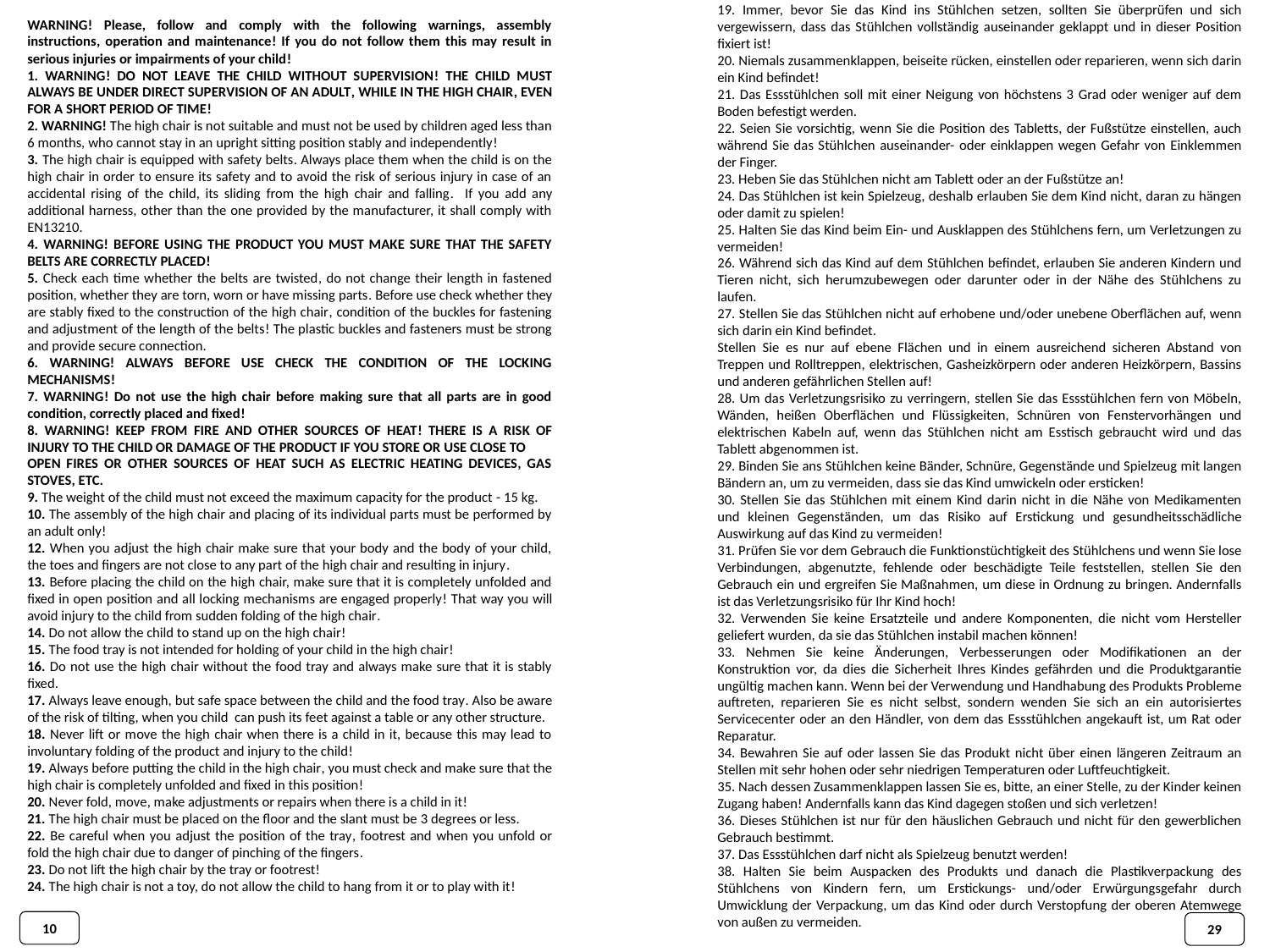

19. Immer, bevor Sie das Kind ins Stühlchen setzen, sollten Sie überprüfen und sich vergewissern, dass das Stühlchen vollständig auseinander geklappt und in dieser Position fixiert ist!
20. Niemals zusammenklappen, beiseite rücken, einstellen oder reparieren, wenn sich darin ein Kind befindet!
21. Das Essstühlchen soll mit einer Neigung von höchstens 3 Grad oder weniger auf dem Boden befestigt werden.
22. Seien Sie vorsichtig, wenn Sie die Position des Tabletts, der Fußstütze einstellen, auch während Sie das Stühlchen auseinander- oder einklappen wegen Gefahr von Einklemmen der Finger.
23. Heben Sie das Stühlchen nicht am Tablett oder an der Fußstütze an!
24. Das Stühlchen ist kein Spielzeug, deshalb erlauben Sie dem Kind nicht, daran zu hängen oder damit zu spielen!
25. Halten Sie das Kind beim Ein- und Ausklappen des Stühlchens fern, um Verletzungen zu vermeiden!
26. Während sich das Kind auf dem Stühlchen befindet, erlauben Sie anderen Kindern und Tieren nicht, sich herumzubewegen oder darunter oder in der Nähe des Stühlchens zu laufen.
27. Stellen Sie das Stühlchen nicht auf erhobene und/oder unebene Oberflächen auf, wenn sich darin ein Kind befindet.
Stellen Sie es nur auf ebene Flächen und in einem ausreichend sicheren Abstand von Treppen und Rolltreppen, elektrischen, Gasheizkörpern oder anderen Heizkörpern, Bassins und anderen gefährlichen Stellen auf!
28. Um das Verletzungsrisiko zu verringern, stellen Sie das Essstühlchen fern von Möbeln, Wänden, heißen Oberflächen und Flüssigkeiten, Schnüren von Fenstervorhängen und elektrischen Kabeln auf, wenn das Stühlchen nicht am Esstisch gebraucht wird und das Tablett abgenommen ist.
29. Binden Sie ans Stühlchen keine Bänder, Schnüre, Gegenstände und Spielzeug mit langen Bändern an, um zu vermeiden, dass sie das Kind umwickeln oder ersticken!
30. Stellen Sie das Stühlchen mit einem Kind darin nicht in die Nähe von Medikamenten und kleinen Gegenständen, um das Risiko auf Erstickung und gesundheitsschädliche Auswirkung auf das Kind zu vermeiden!
31. Prüfen Sie vor dem Gebrauch die Funktionstüchtigkeit des Stühlchens und wenn Sie lose Verbindungen, abgenutzte, fehlende oder beschädigte Teile feststellen, stellen Sie den Gebrauch ein und ergreifen Sie Maßnahmen, um diese in Ordnung zu bringen. Andernfalls ist das Verletzungsrisiko für Ihr Kind hoch!
32. Verwenden Sie keine Ersatzteile und andere Komponenten, die nicht vom Hersteller geliefert wurden, da sie das Stühlchen instabil machen können!
33. Nehmen Sie keine Änderungen, Verbesserungen oder Modifikationen an der Konstruktion vor, da dies die Sicherheit Ihres Kindes gefährden und die Produktgarantie ungültig machen kann. Wenn bei der Verwendung und Handhabung des Produkts Probleme auftreten, reparieren Sie es nicht selbst, sondern wenden Sie sich an ein autorisiertes Servicecenter oder an den Händler, von dem das Essstühlchen angekauft ist, um Rat oder Reparatur.
34. Bewahren Sie auf oder lassen Sie das Produkt nicht über einen längeren Zeitraum an Stellen mit sehr hohen oder sehr niedrigen Temperaturen oder Luftfeuchtigkeit.
35. Nach dessen Zusammenklappen lassen Sie es, bitte, an einer Stelle, zu der Kinder keinen Zugang haben! Andernfalls kann das Kind dagegen stoßen und sich verletzen!
36. Dieses Stühlchen ist nur für den häuslichen Gebrauch und nicht für den gewerblichen Gebrauch bestimmt.
37. Das Essstühlchen darf nicht als Spielzeug benutzt werden!
38. Halten Sie beim Auspacken des Produkts und danach die Plastikverpackung des Stühlchens von Kindern fern, um Erstickungs- und/oder Erwürgungsgefahr durch Umwicklung der Verpackung, um das Kind oder durch Verstopfung der oberen Atemwege von außen zu vermeiden.
WARNING! Please, follow and comply with the following warnings, assembly instructions, operation and maintenance! If you do not follow them this may result in serious injuries or impairments of your child!
1. WARNING! DO NOT LEAVE THE CHILD WITHOUT SUPERVISION! THE CHILD MUST ALWAYS BE UNDER DIRECT SUPERVISION OF AN ADULT, WHILE IN THE HIGH CHAIR, EVEN FOR A SHORT PERIOD OF TIME!
2. WARNING! The high chair is not suitable and must not be used by children aged less than 6 months, who cannot stay in an upright sitting position stably and independently!
3. The high chair is equipped with safety belts. Always place them when the child is on the high chair in order to ensure its safety and to avoid the risk of serious injury in case of an accidental rising of the child, its sliding from the high chair and falling.  If you add any additional harness, other than the one provided by the manufacturer, it shall comply with EN13210.
4. WARNING! BEFORE USING THE PRODUCT YOU MUST MAKE SURE THAT THE SAFETY BELTS ARE CORRECTLY PLACED!
5. Check each time whether the belts are twisted, do not change their length in fastened position, whether they are torn, worn or have missing parts. Before use check whether they are stably fixed to the construction of the high chair, condition of the buckles for fastening and adjustment of the length of the belts! The plastic buckles and fasteners must be strong and provide secure connection.
6. WARNING! ALWAYS BEFORE USE CHECK THE CONDITION OF THE LOCKING MECHANISMS!
7. WARNING! Do not use the high chair before making sure that all parts are in good condition, correctly placed and fixed!
8. WARNING! KEEP FROM FIRE AND OTHER SOURCES OF HEAT! THERE IS A RISK OF INJURY TO THE CHILD OR DAMAGE OF THE PRODUCT IF YOU STORE OR USE CLOSE TO
OPEN FIRES OR OTHER SOURCES OF HEAT SUCH AS ELECTRIC HEATING DEVICES, GAS STOVES, ETC.
9. The weight of the child must not exceed the maximum capacity for the product - 15 kg.
10. The assembly of the high chair and placing of its individual parts must be performed by an adult only!
12. When you adjust the high chair make sure that your body and the body of your child, the toes and fingers are not close to any part of the high chair and resulting in injury.
13. Before placing the child on the high chair, make sure that it is completely unfolded and fixed in open position and all locking mechanisms are engaged properly! That way you will avoid injury to the child from sudden folding of the high chair.
14. Do not allow the child to stand up on the high chair!
15. The food tray is not intended for holding of your child in the high chair!
16. Do not use the high chair without the food tray and always make sure that it is stably fixed.
17. Always leave enough, but safe space between the child and the food tray. Also be aware of the risk of tilting, when you child  can push its feet against a table or any other structure.
18. Never lift or move the high chair when there is a child in it, because this may lead to involuntary folding of the product and injury to the child!
19. Always before putting the child in the high chair, you must check and make sure that the high chair is completely unfolded and fixed in this position!
20. Never fold, move, make adjustments or repairs when there is a child in it!
21. The high chair must be placed on the floor and the slant must be 3 degrees or less.
22. Be careful when you adjust the position of the tray, footrest and when you unfold or fold the high chair due to danger of pinching of the fingers.
23. Do not lift the high chair by the tray or footrest!
24. The high chair is not a toy, do not allow the child to hang from it or to play with it!
10
29